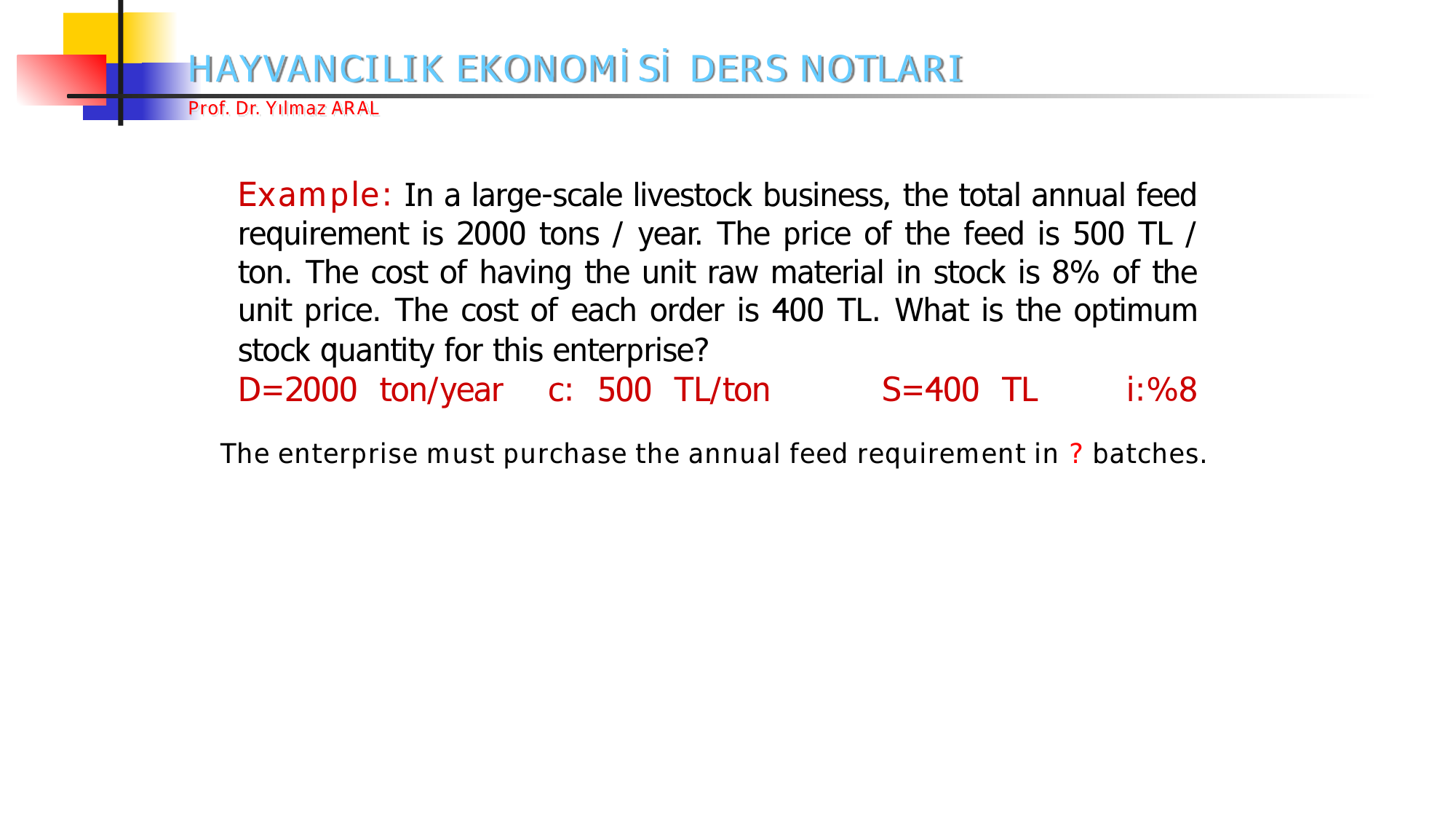

Example: In a large-scale livestock business, the total annual feed requirement is 2000 tons / year. The price of the feed is 500 TL / ton. The cost of having the unit raw material in stock is 8% of the unit price. The cost of each order is 400 TL. What is the optimum stock quantity for this enterprise?
D=2000 ton/year  c: 500 TL/ton     S=400 TL    i:%8
The enterprise must purchase the annual feed requirement in ? batches.